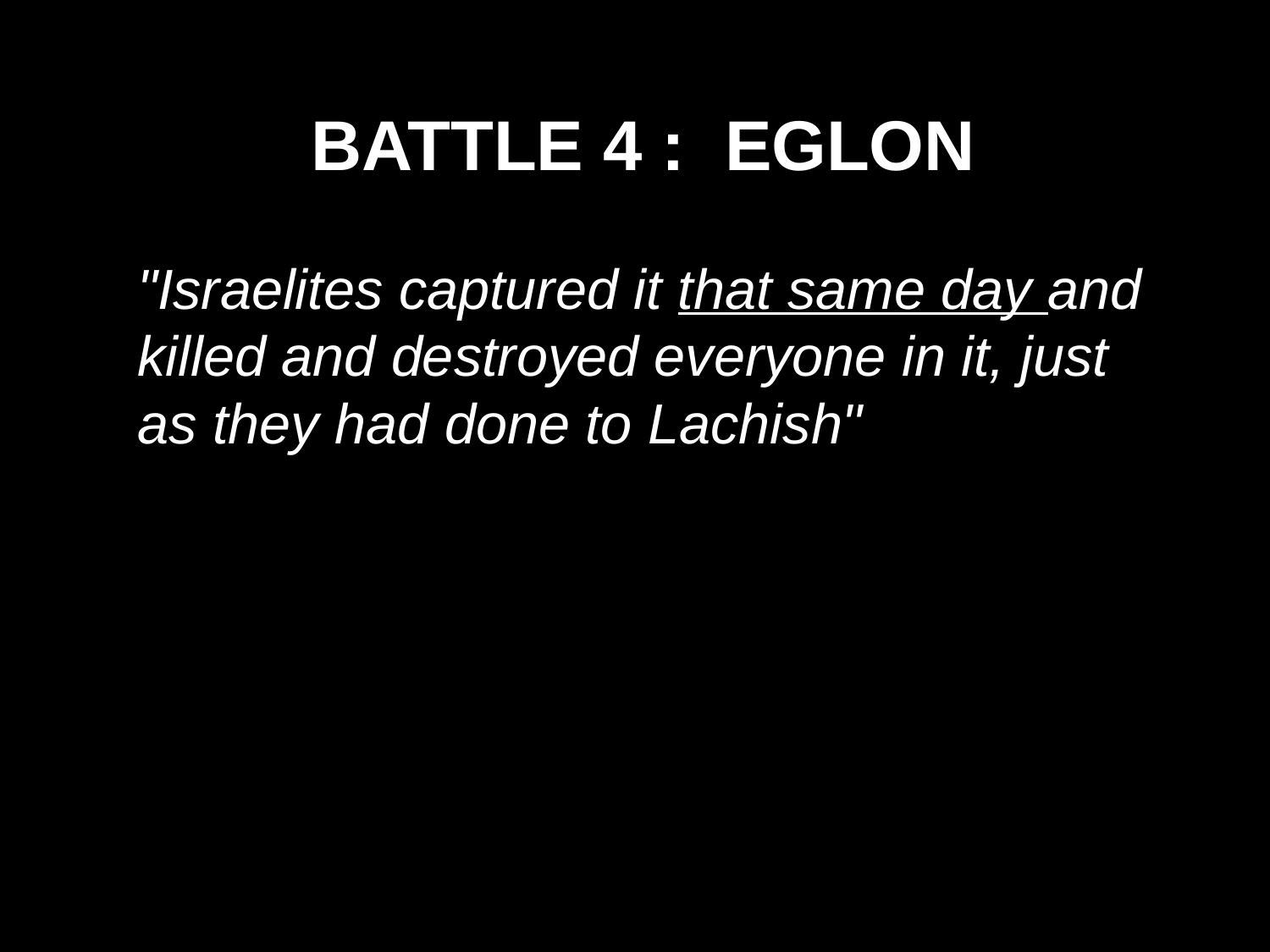

BATTLE 4 :  EGLON
"Israelites captured it that same day and killed and destroyed everyone in it, just as they had done to Lachish"